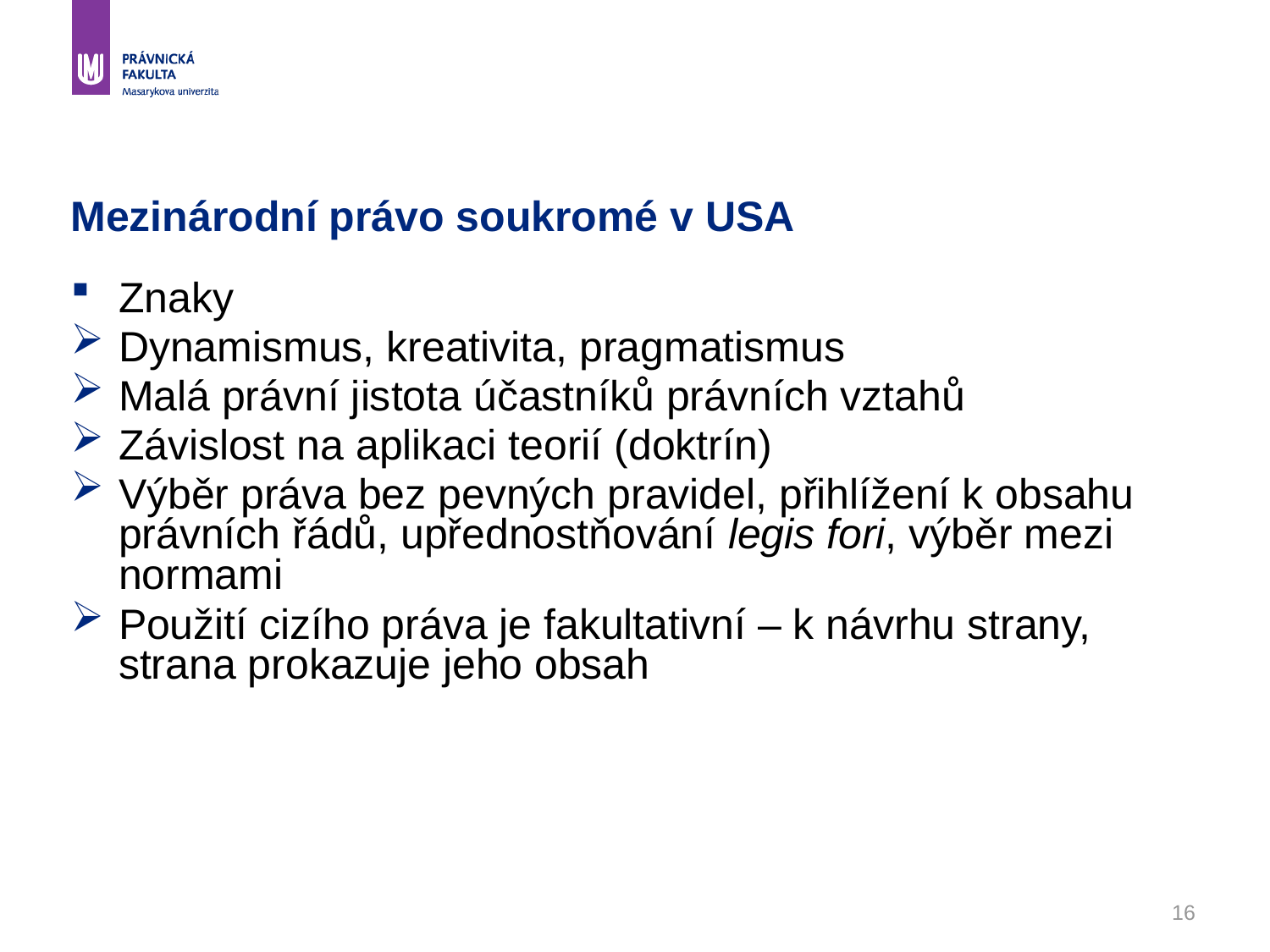

# Mezinárodní právo soukromé v USA
Znaky
Dynamismus, kreativita, pragmatismus
Malá právní jistota účastníků právních vztahů
Závislost na aplikaci teorií (doktrín)
Výběr práva bez pevných pravidel, přihlížení k obsahu právních řádů, upřednostňování legis fori, výběr mezi normami
Použití cizího práva je fakultativní – k návrhu strany, strana prokazuje jeho obsah

16